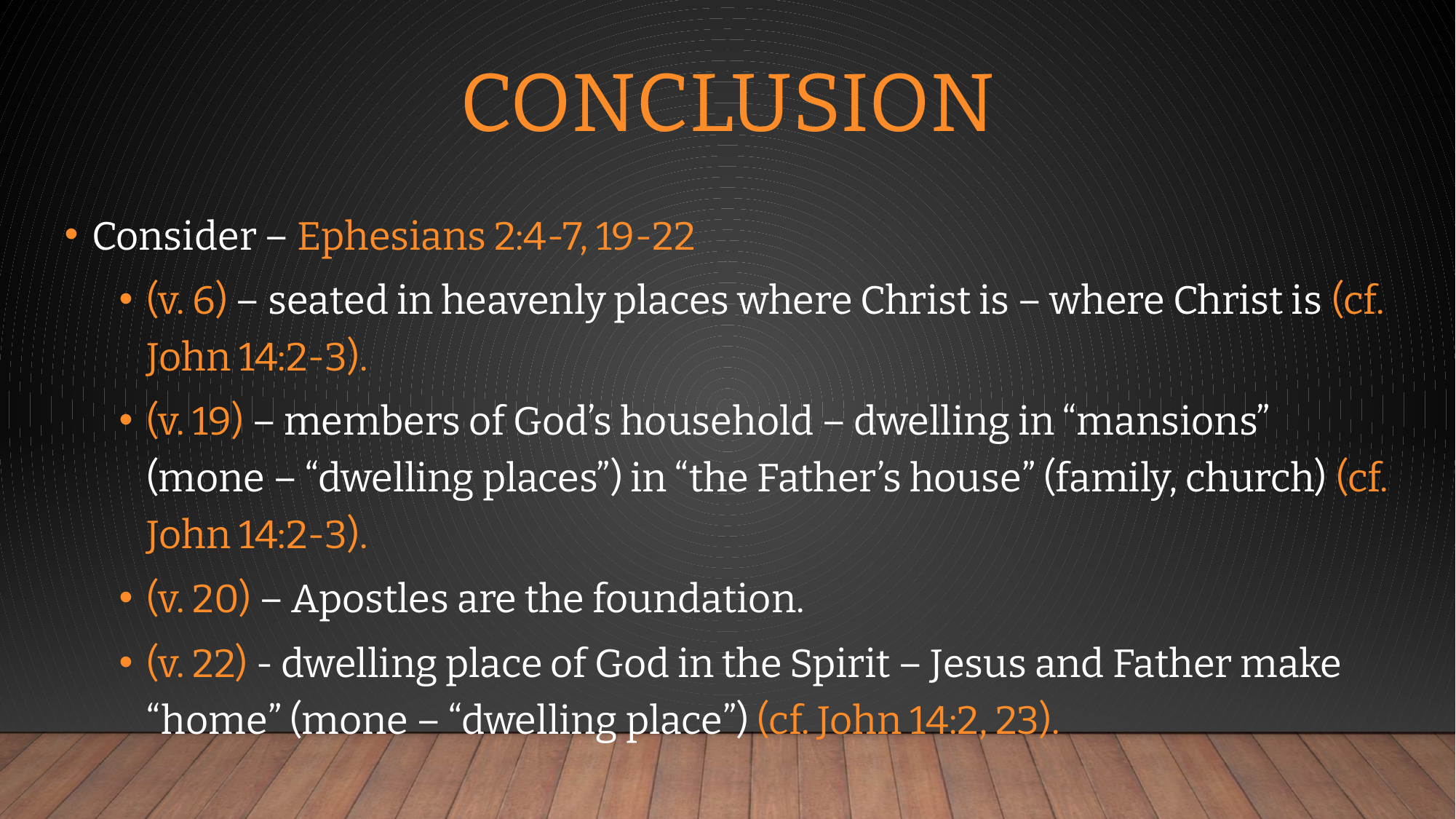

# Conclusion
Consider – Ephesians 2:4-7, 19-22
(v. 6) – seated in heavenly places where Christ is – where Christ is (cf. John 14:2-3).
(v. 19) – members of God’s household – dwelling in “mansions” (mone – “dwelling places”) in “the Father’s house” (family, church) (cf. John 14:2-3).
(v. 20) – Apostles are the foundation.
(v. 22) - dwelling place of God in the Spirit – Jesus and Father make “home” (mone – “dwelling place”) (cf. John 14:2, 23).